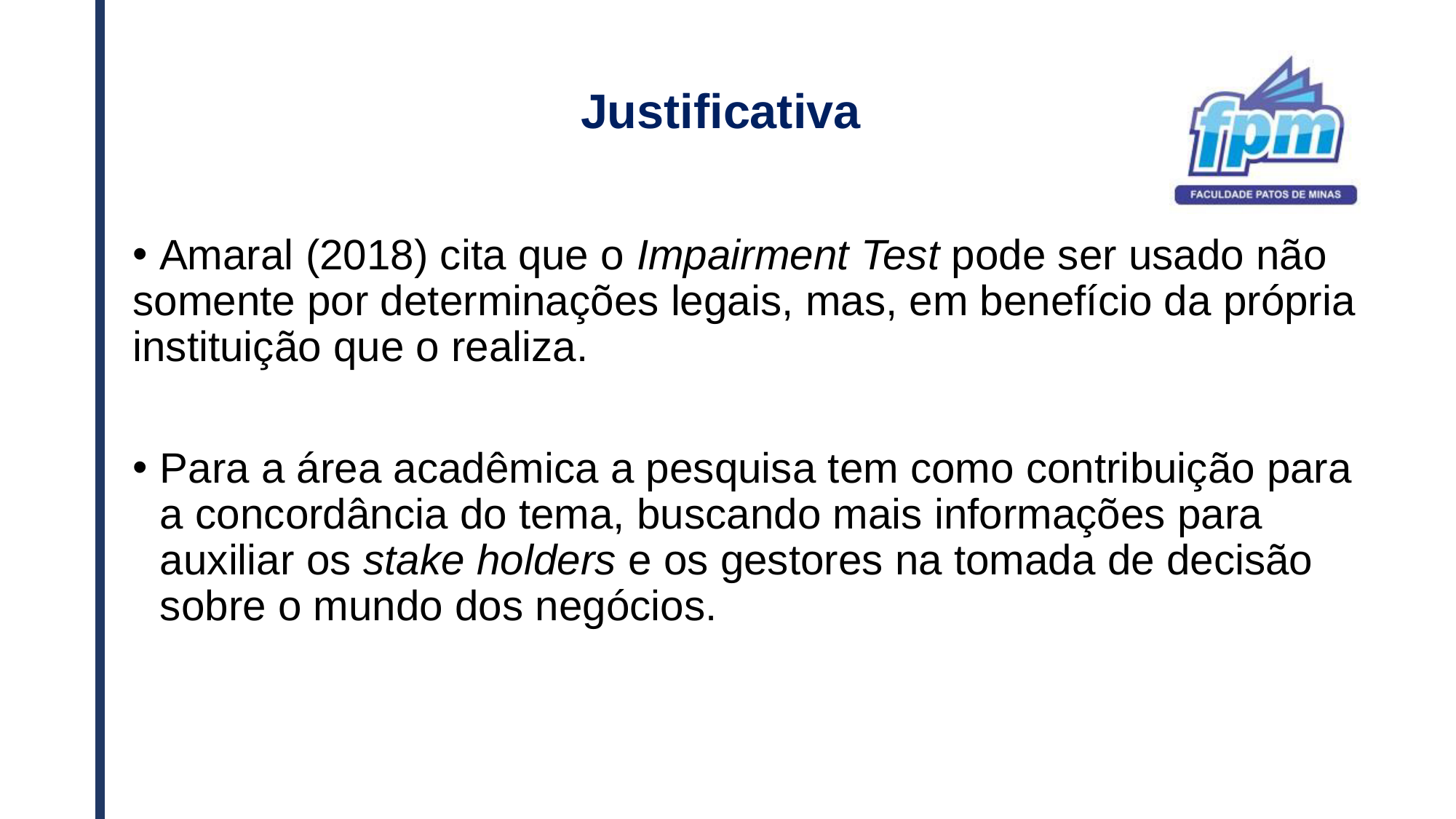

# Justificativa
 Amaral (2018) cita que o Impairment Test pode ser usado não somente por determinações legais, mas, em benefício da própria instituição que o realiza.

Para a área acadêmica a pesquisa tem como contribuição para a concordância do tema, buscando mais informações para auxiliar os stake holders e os gestores na tomada de decisão sobre o mundo dos negócios.